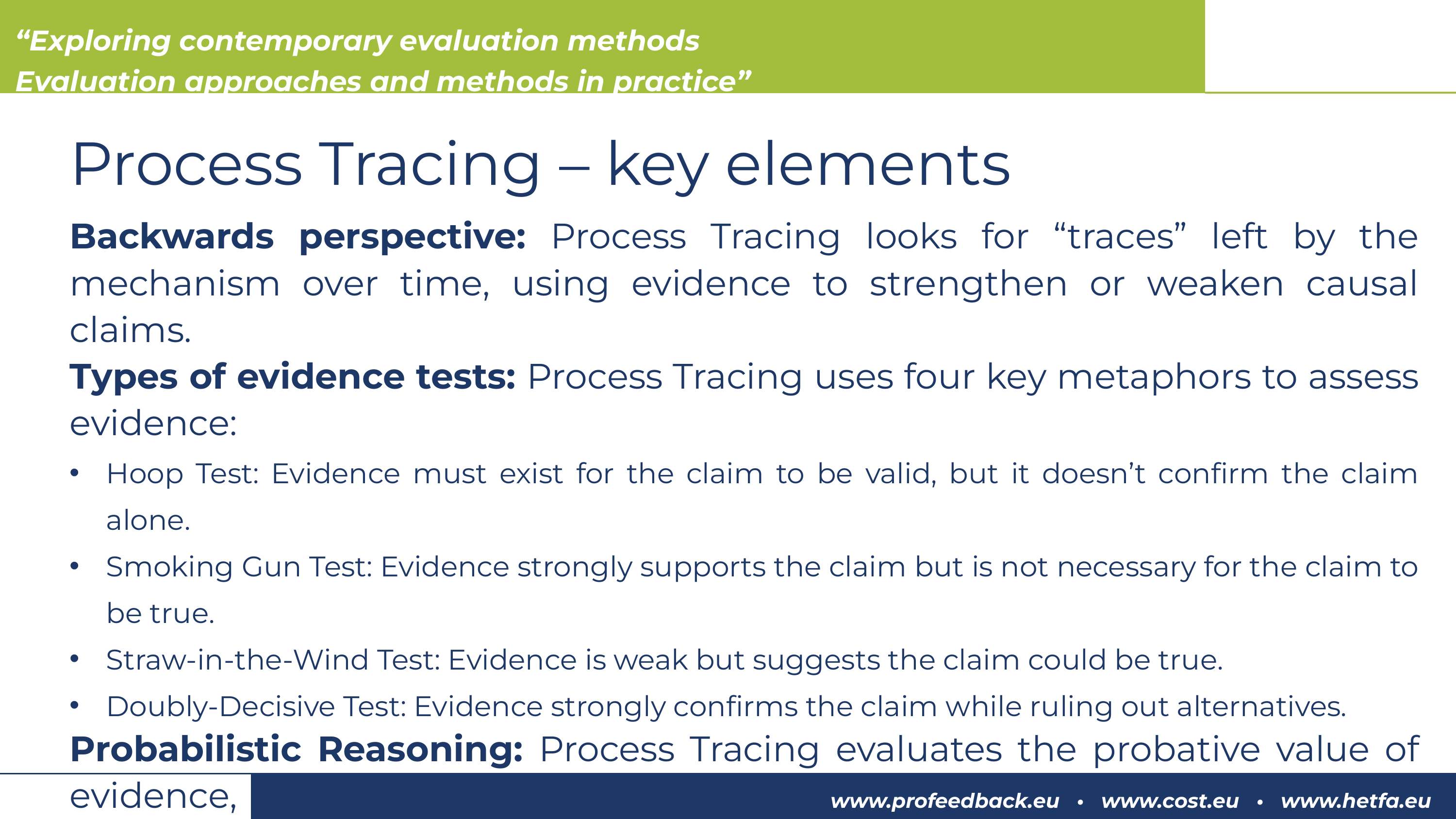

“Exploring contemporary evaluation methods  Evaluation approaches and methods in practice”
Process Tracing – key elements
Backwards perspective: Process Tracing looks for “traces” left by the mechanism over time, using evidence to strengthen or weaken causal claims.
Types of evidence tests: Process Tracing uses four key metaphors to assess evidence:
Hoop Test: Evidence must exist for the claim to be valid, but it doesn’t confirm the claim alone.
Smoking Gun Test: Evidence strongly supports the claim but is not necessary for the claim to be true.
Straw-in-the-Wind Test: Evidence is weak but suggests the claim could be true.
Doubly-Decisive Test: Evidence strongly confirms the claim while ruling out alternatives.
Probabilistic Reasoning: Process Tracing evaluates the probative value of evidence, focusing on the likelihood of observing certain data if a causal mechanism is valid, versus if it is not.

www.profeedback.eu   •   www.cost.eu   •   www.hetfa.eu